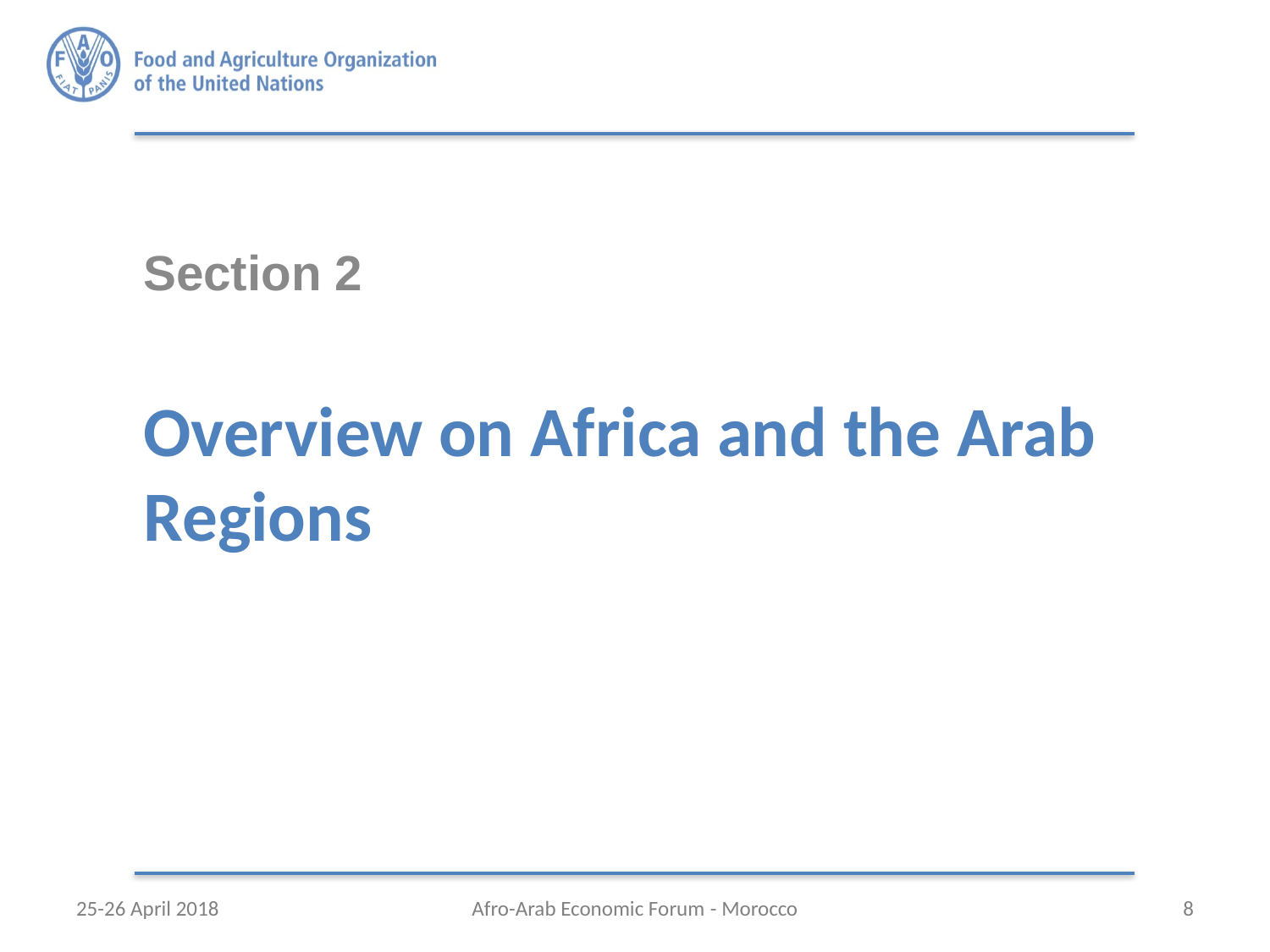

Section 2
# Overview on Africa and the Arab Regions
25-26 April 2018
Afro-Arab Economic Forum - Morocco
8